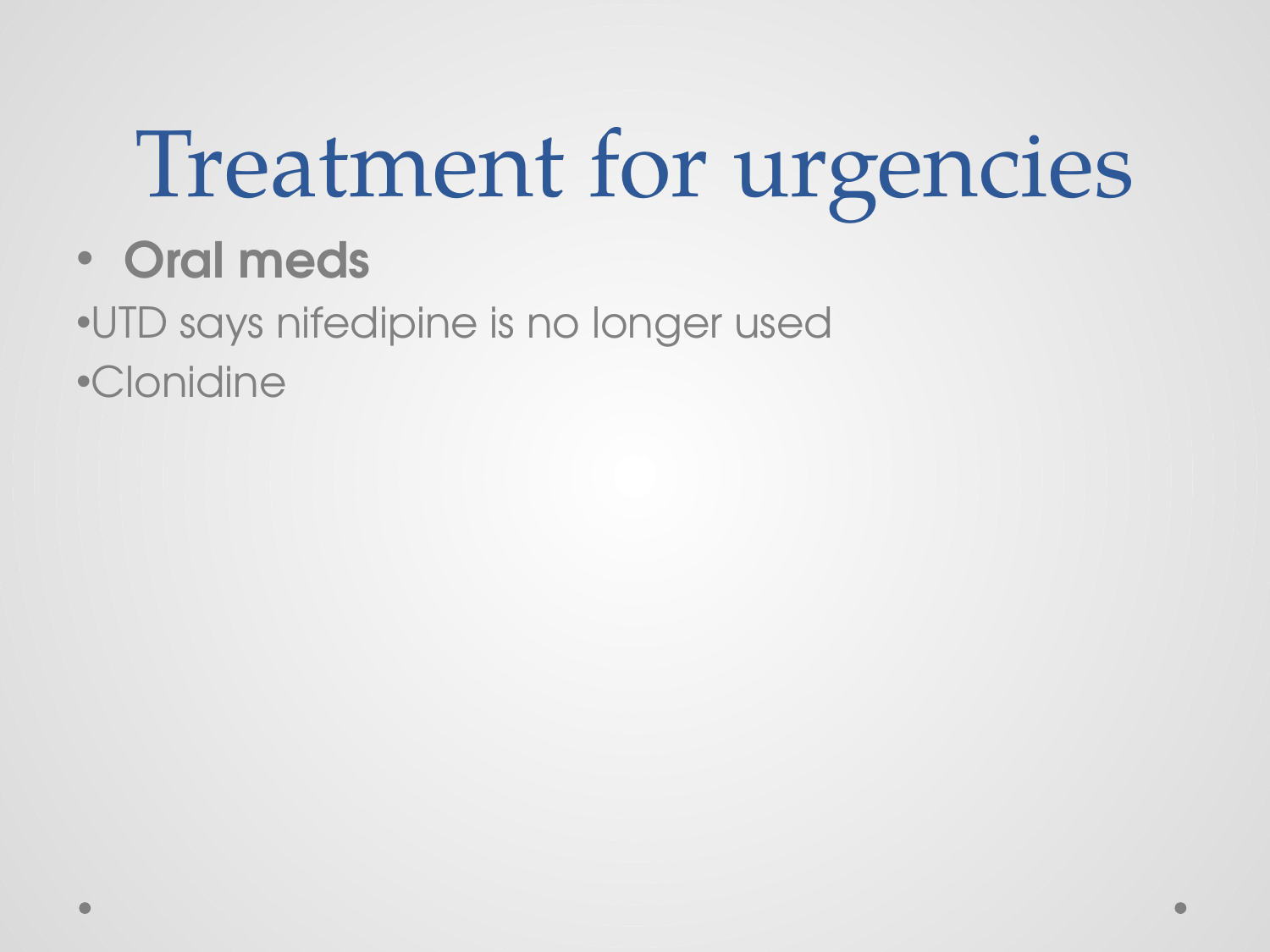

# Treatment for urgencies
Oral meds
UTD says nifedipine is no longer used
Clonidine